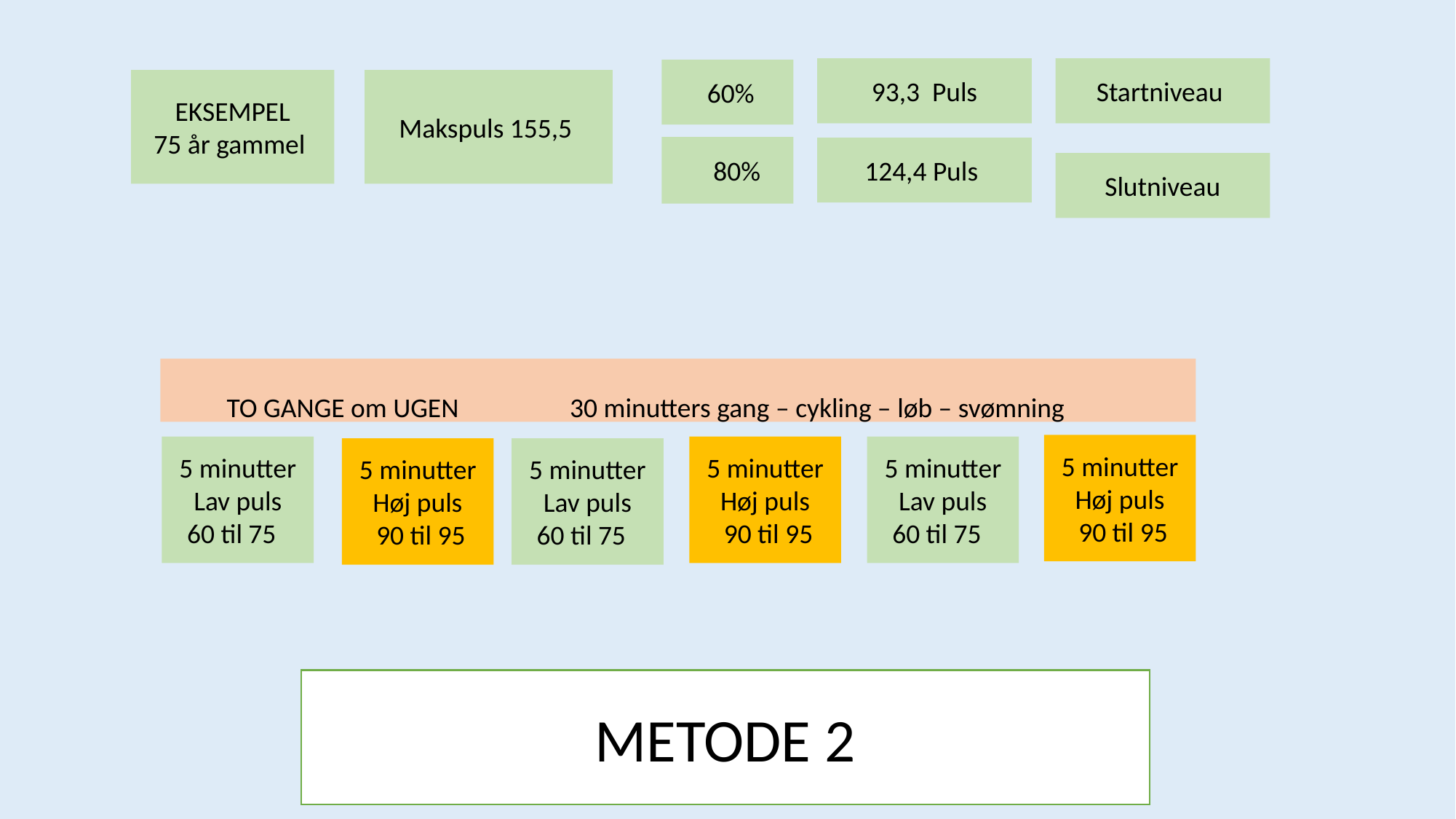

#
Startniveau
93,3  Puls
   60%
EKSEMPEL
75 år gammel
Makspuls 155,5
     80%
124,4 Puls
Slutniveau

         TO GANGE om UGEN                  30 minutters gang – cykling – løb – svømning
5 minutter
Høj puls
 90 til 95
5 minutter
Lav puls
60 til 75
5 minutter
Høj puls
 90 til 95
5 minutter
Lav puls
60 til 75
5 minutter
Høj puls
 90 til 95
5 minutter
Lav puls
60 til 75
METODE 2